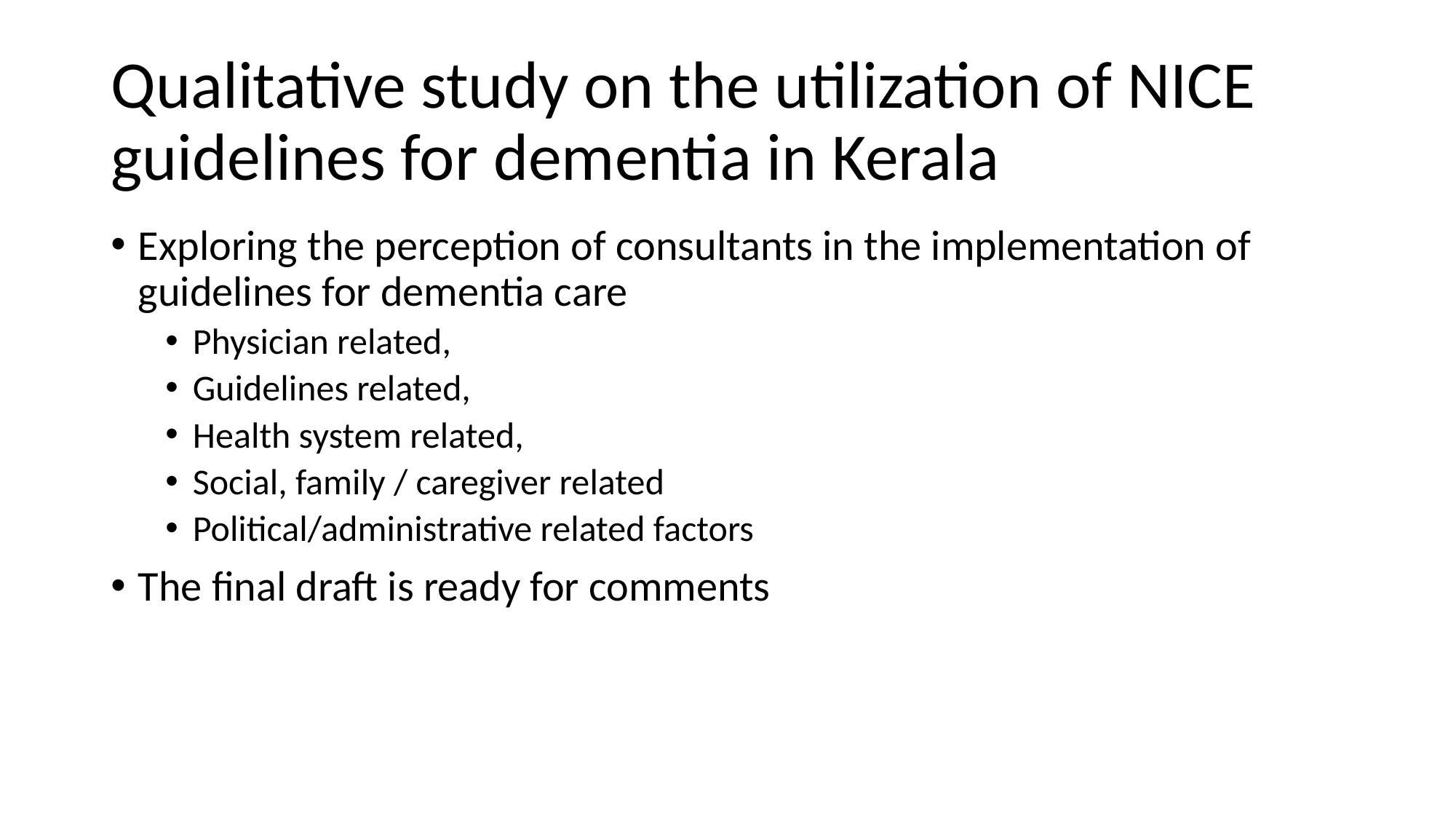

# Qualitative study on the utilization of NICE guidelines for dementia in Kerala
Exploring the perception of consultants in the implementation of guidelines for dementia care
Physician related,
Guidelines related,
Health system related,
Social, family / caregiver related
Political/administrative related factors
The final draft is ready for comments